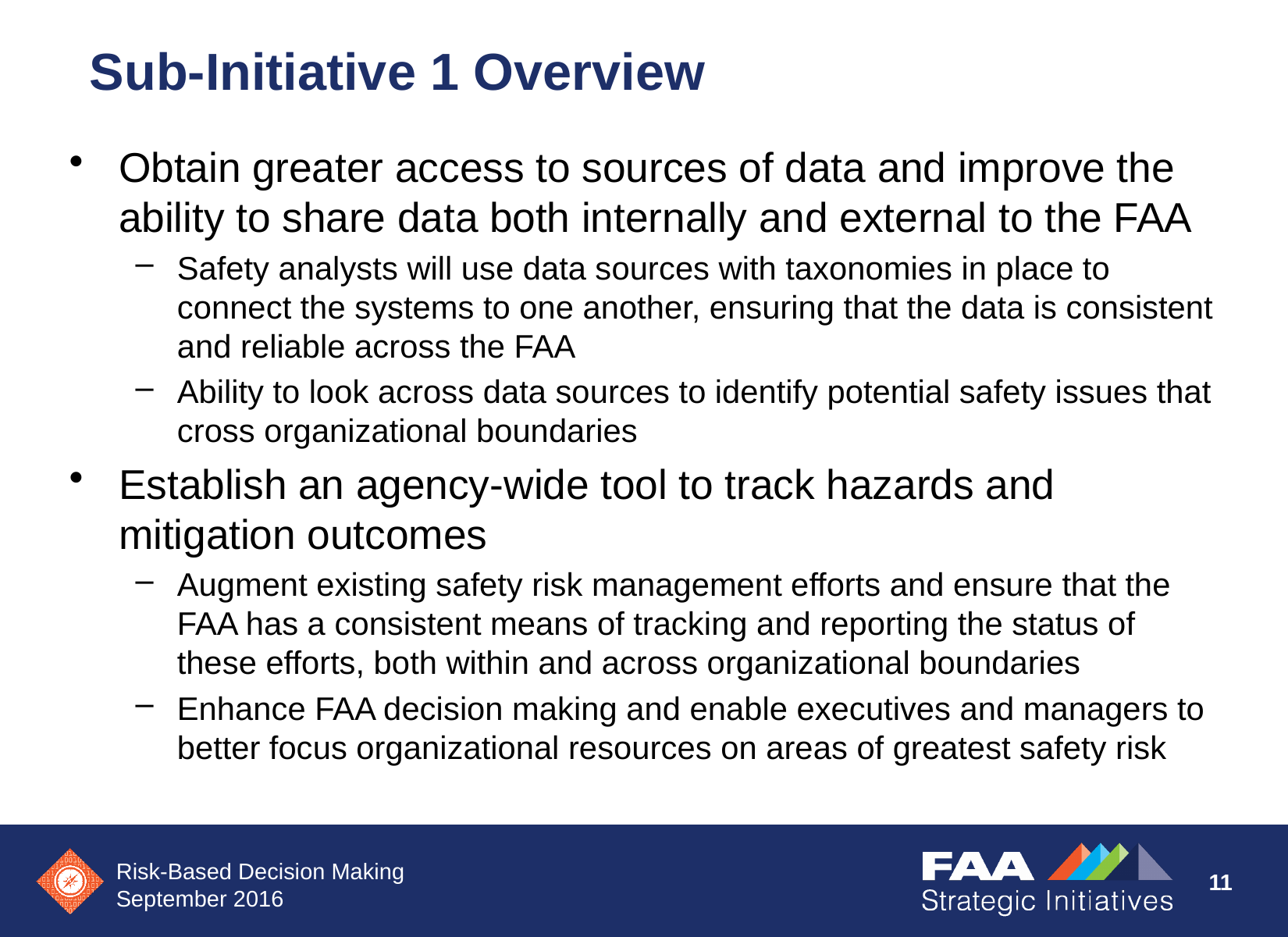

# Sub-Initiative 1 Overview
Obtain greater access to sources of data and improve the ability to share data both internally and external to the FAA
Safety analysts will use data sources with taxonomies in place to connect the systems to one another, ensuring that the data is consistent and reliable across the FAA
Ability to look across data sources to identify potential safety issues that cross organizational boundaries
Establish an agency-wide tool to track hazards and mitigation outcomes
Augment existing safety risk management efforts and ensure that the FAA has a consistent means of tracking and reporting the status of these efforts, both within and across organizational boundaries
Enhance FAA decision making and enable executives and managers to better focus organizational resources on areas of greatest safety risk